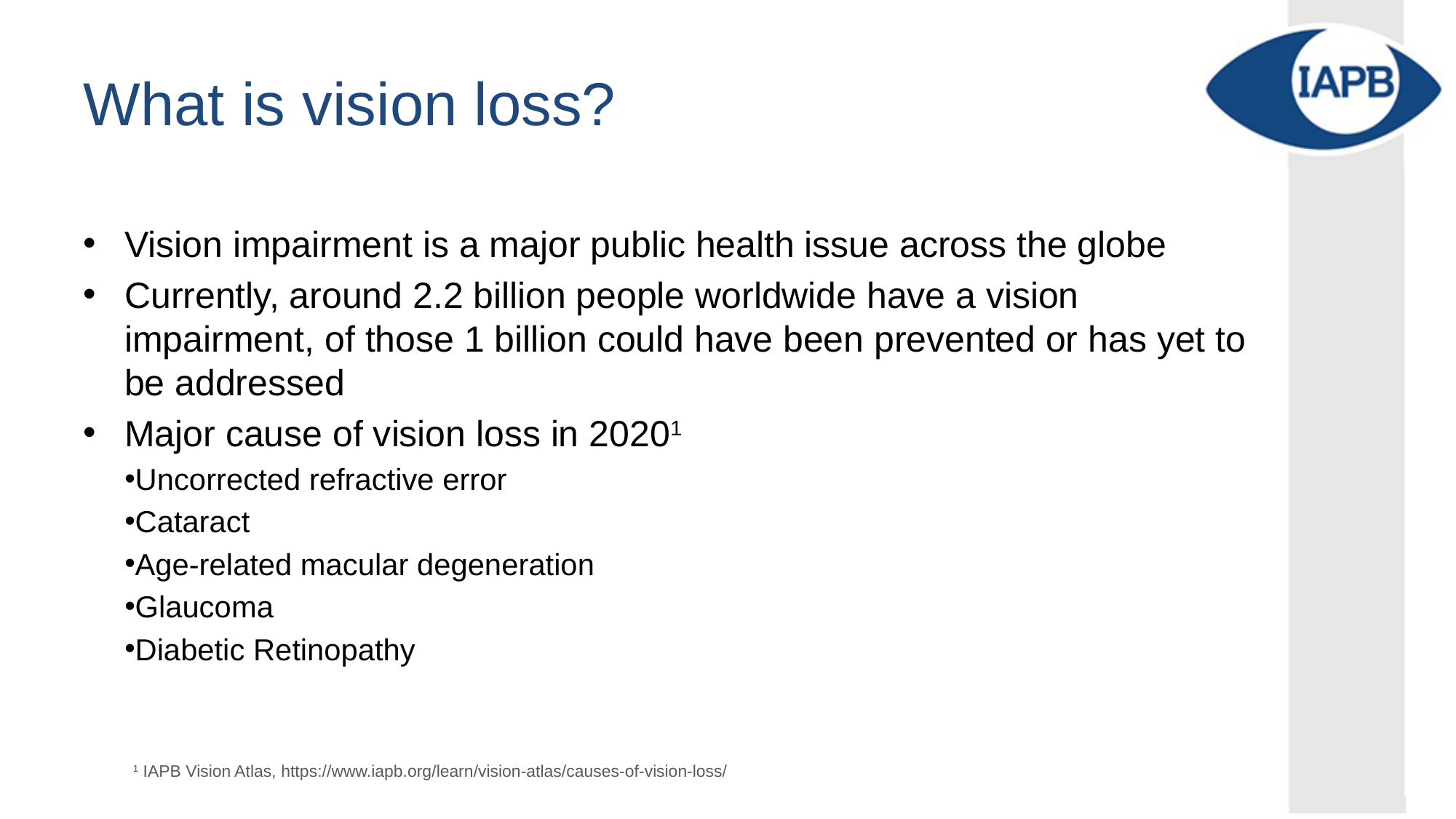

# What is vision loss?
Vision impairment is a major public health issue across the globe
Currently, around 2.2 billion people worldwide have a vision impairment, of those 1 billion could have been prevented or has yet to be addressed
Major cause of vision loss in 20201
Uncorrected refractive error
Cataract
Age-related macular degeneration
Glaucoma
Diabetic Retinopathy

1 IAPB Vision Atlas, https://www.iapb.org/learn/vision-atlas/causes-of-vision-loss/